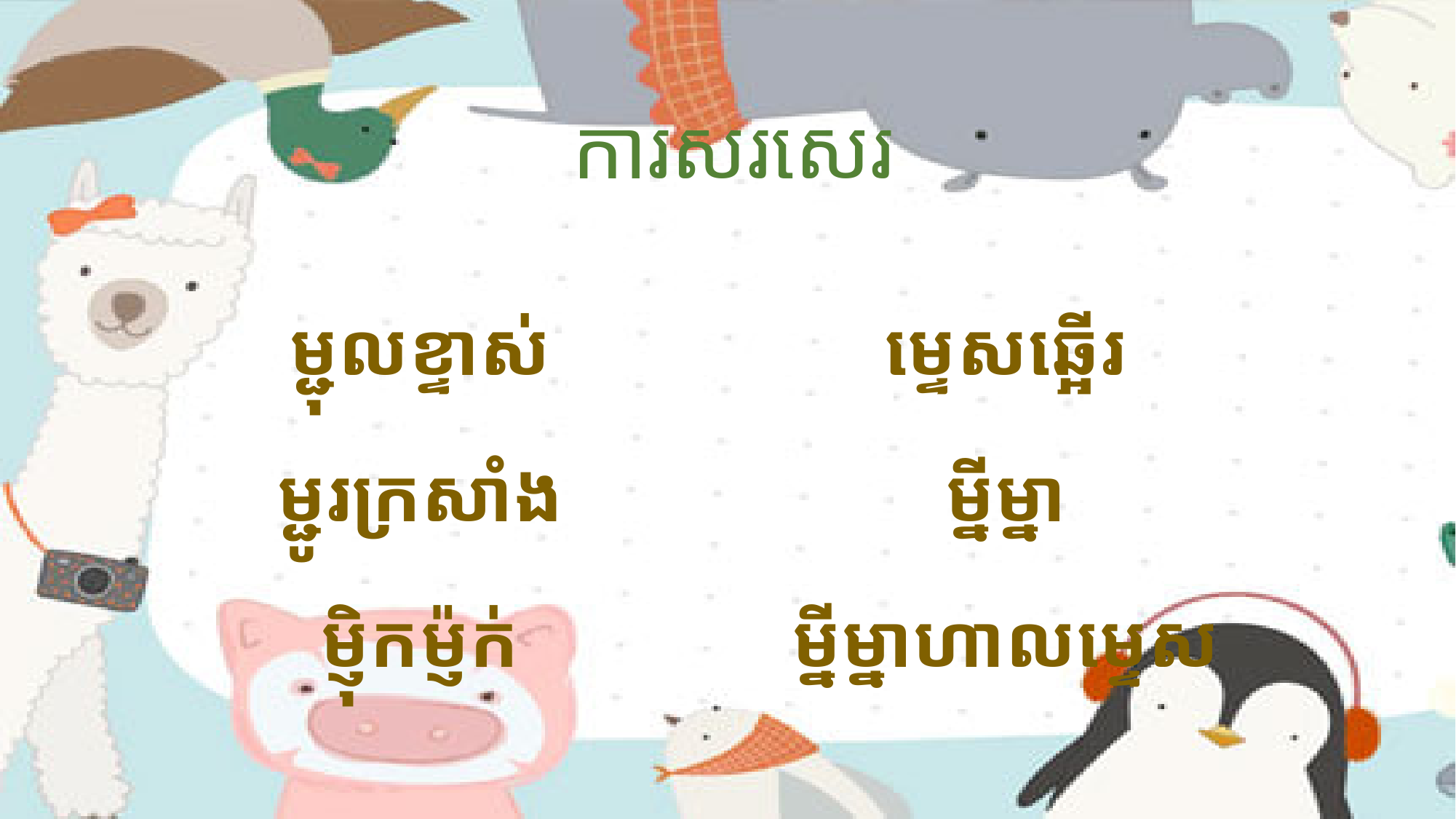

ការសរសេរ
ម្ជុលខ្ទាស់
ម្ជូរក្រសាំង
ម្ញ៉ិកម្ញ៉ក់
ម្ទេសឆ្អើរ
ម្នីម្នា
ម្នីម្នាហាលម្ទេស